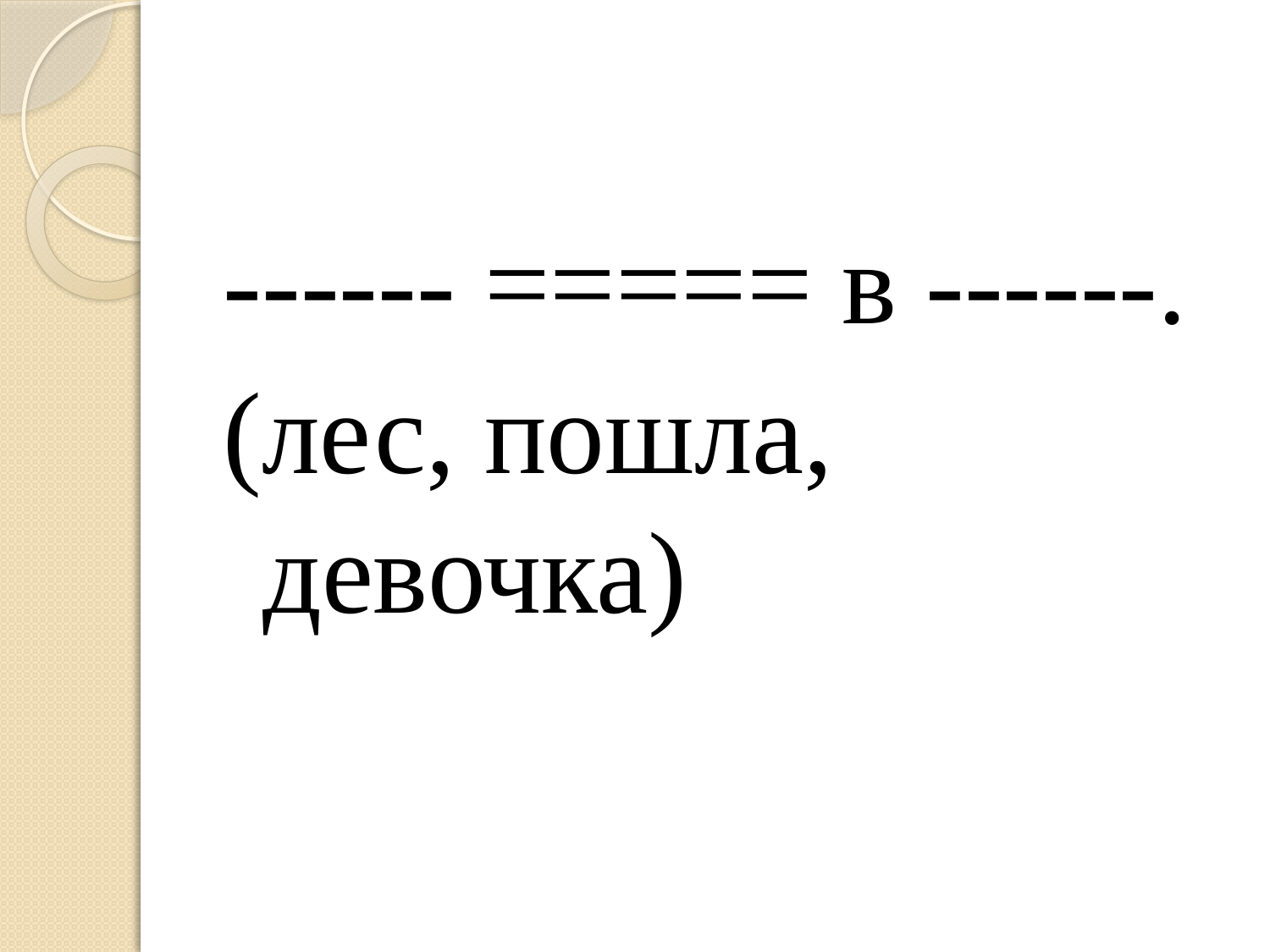

#
------ ===== в ------.
(лес, пошла, девочка)